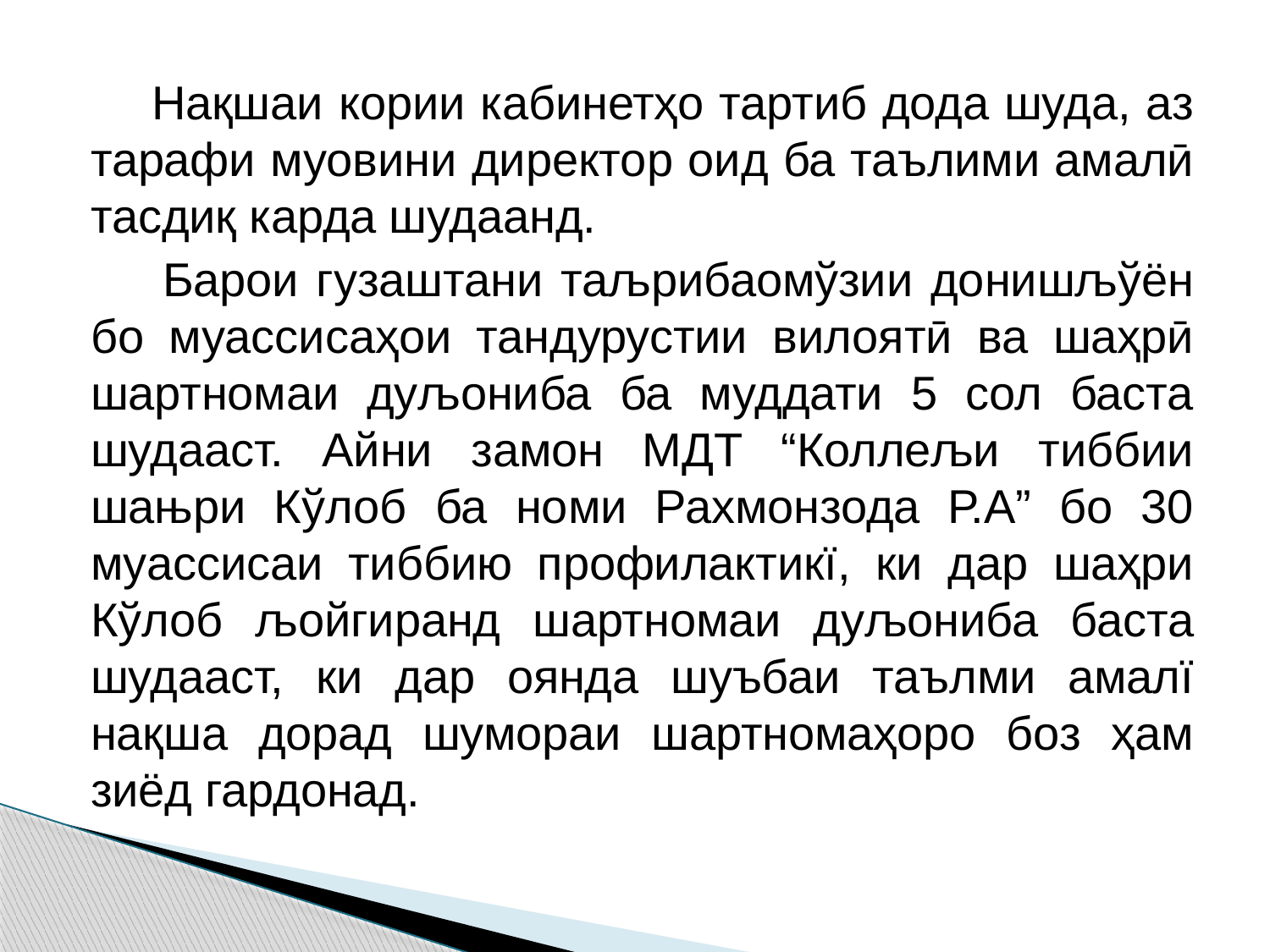

Нақшаи кории кабинетҳо тартиб дода шуда, аз тарафи муовини директор оид ба таълими амалӣ тасдиқ карда шудаанд.
    Барои гузаштани таљрибаомўзии донишљўён бо муассисаҳои тандурустии вилоятӣ ва шаҳрӣ шартномаи дуљониба ба муддати 5 сол баста шудааст. Айни замон МДТ “Коллељи тиббии шањри Кўлоб ба номи Рахмонзода Р.А” бо 30 муассисаи тиббию профилактикї, ки дар шаҳри Кўлоб љойгиранд шартномаи дуљониба баста шудааст, ки дар оянда шуъбаи таълми амалї нақша дорад шумораи шартномаҳоро боз ҳам зиёд гардонад.